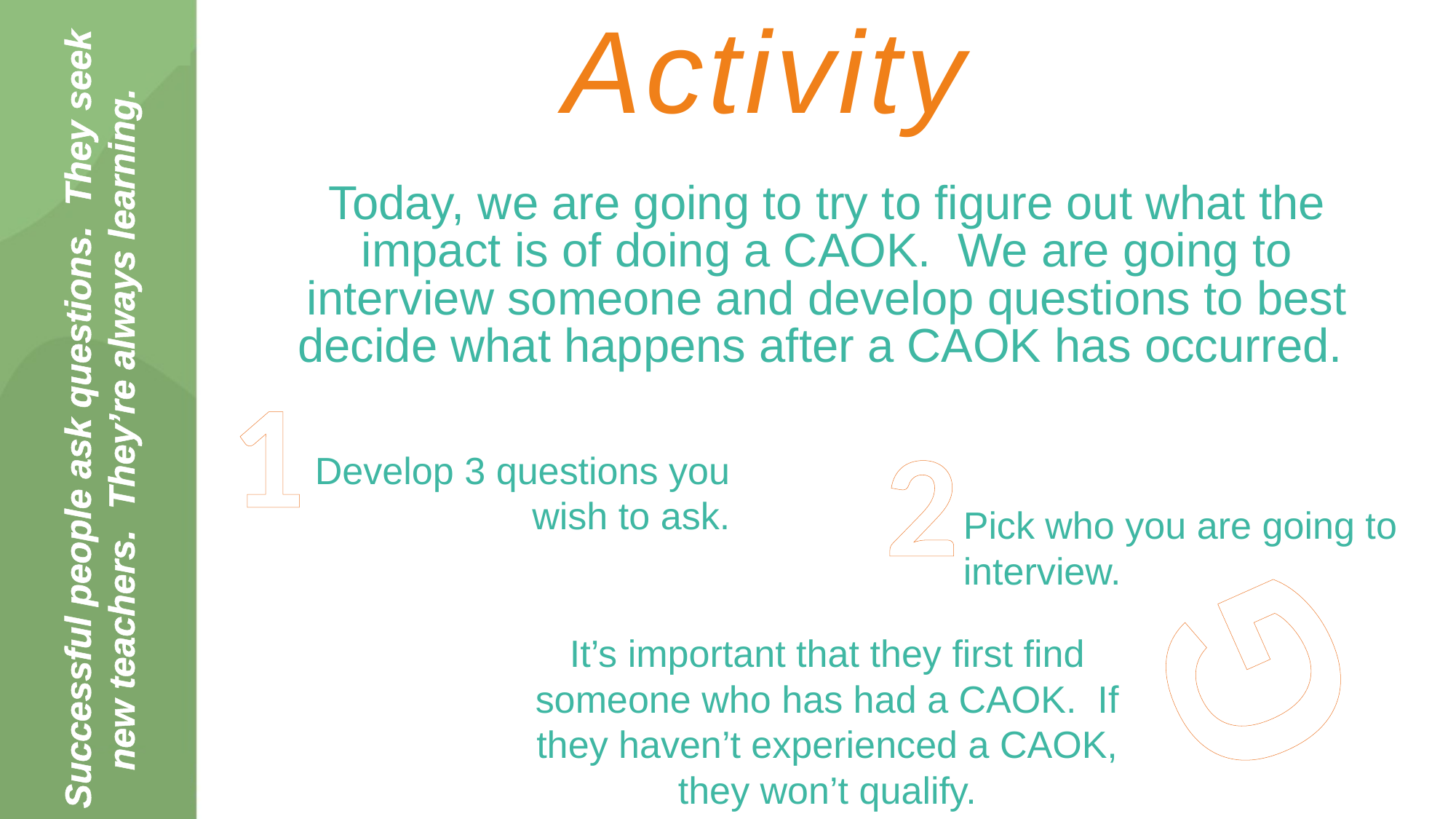

Activity
Today, we are going to try to figure out what the impact is of doing a CAOK.  We are going to interview someone and develop questions to best decide what happens after a CAOK has occurred.

1
Successful people ask questions.  They seek new teachers.  They’re always learning.
2
Develop 3 questions you wish to ask.
Pick who you are going to interview.
G
It’s important that they first find someone who has had a CAOK.  If they haven’t experienced a CAOK, they won’t qualify.